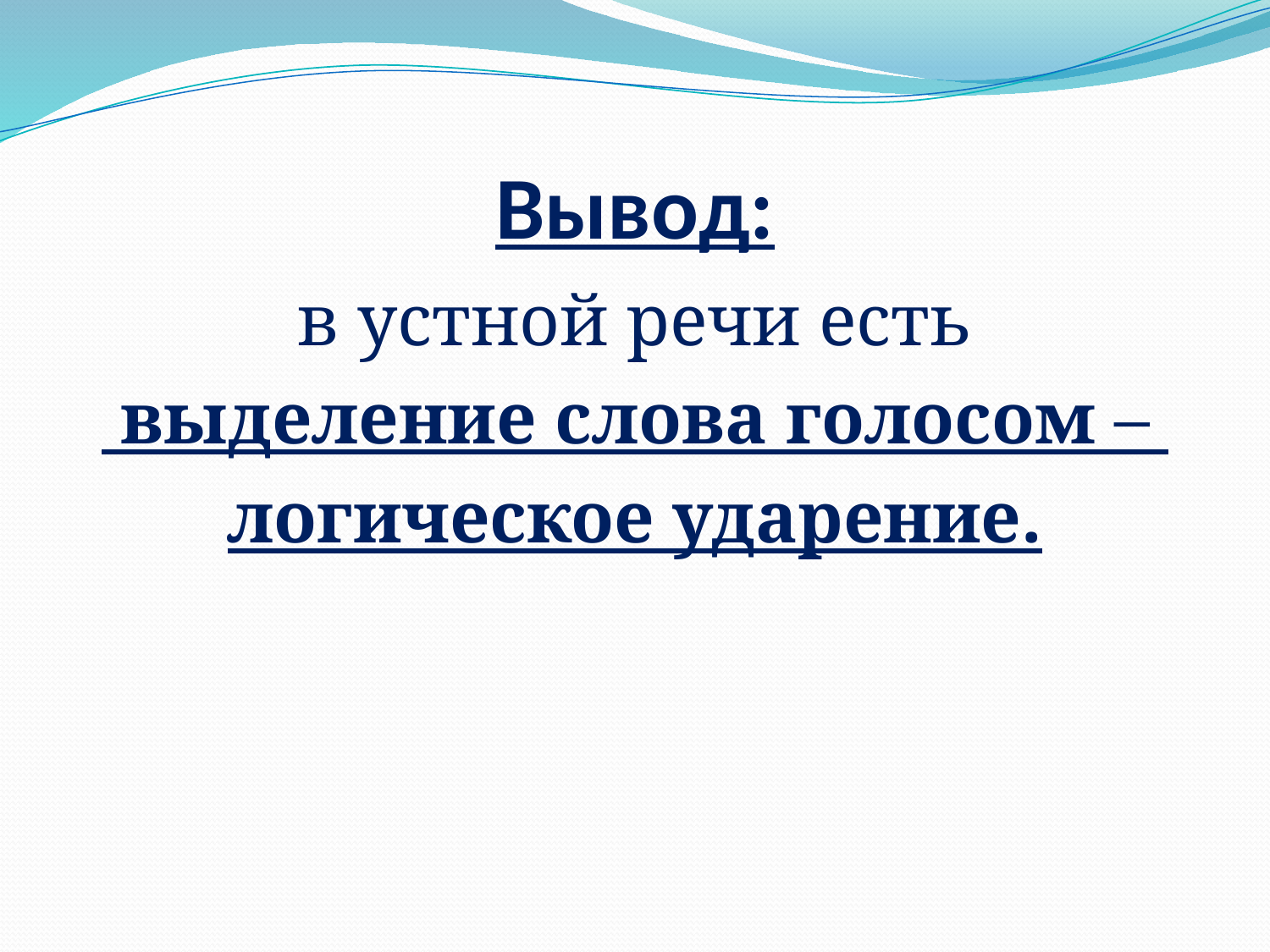

# Вывод:
в устной речи есть
 выделение слова голосом –
логическое ударение.